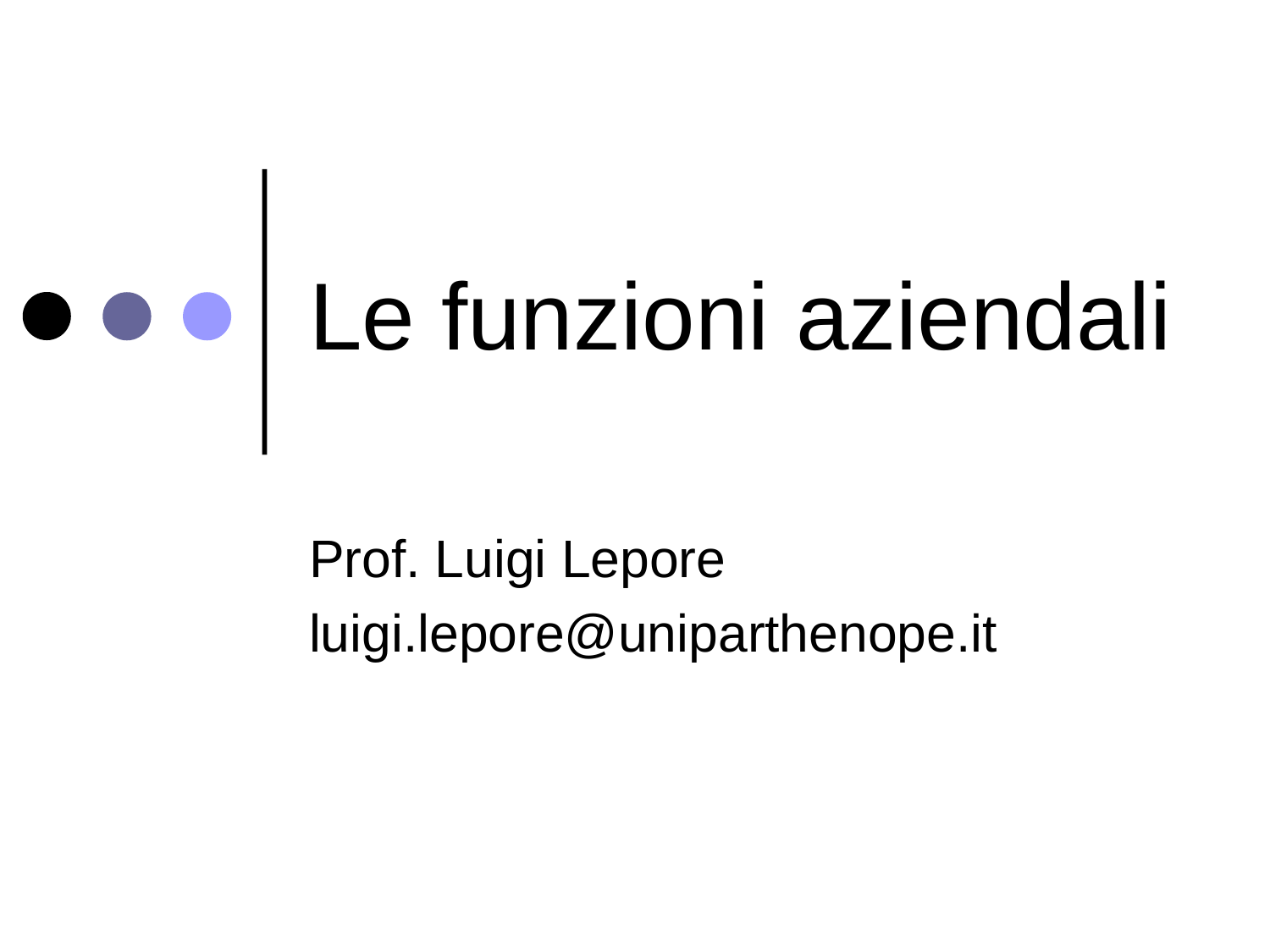

# Le funzioni aziendali
Prof. Luigi Lepore
luigi.lepore@uniparthenope.it